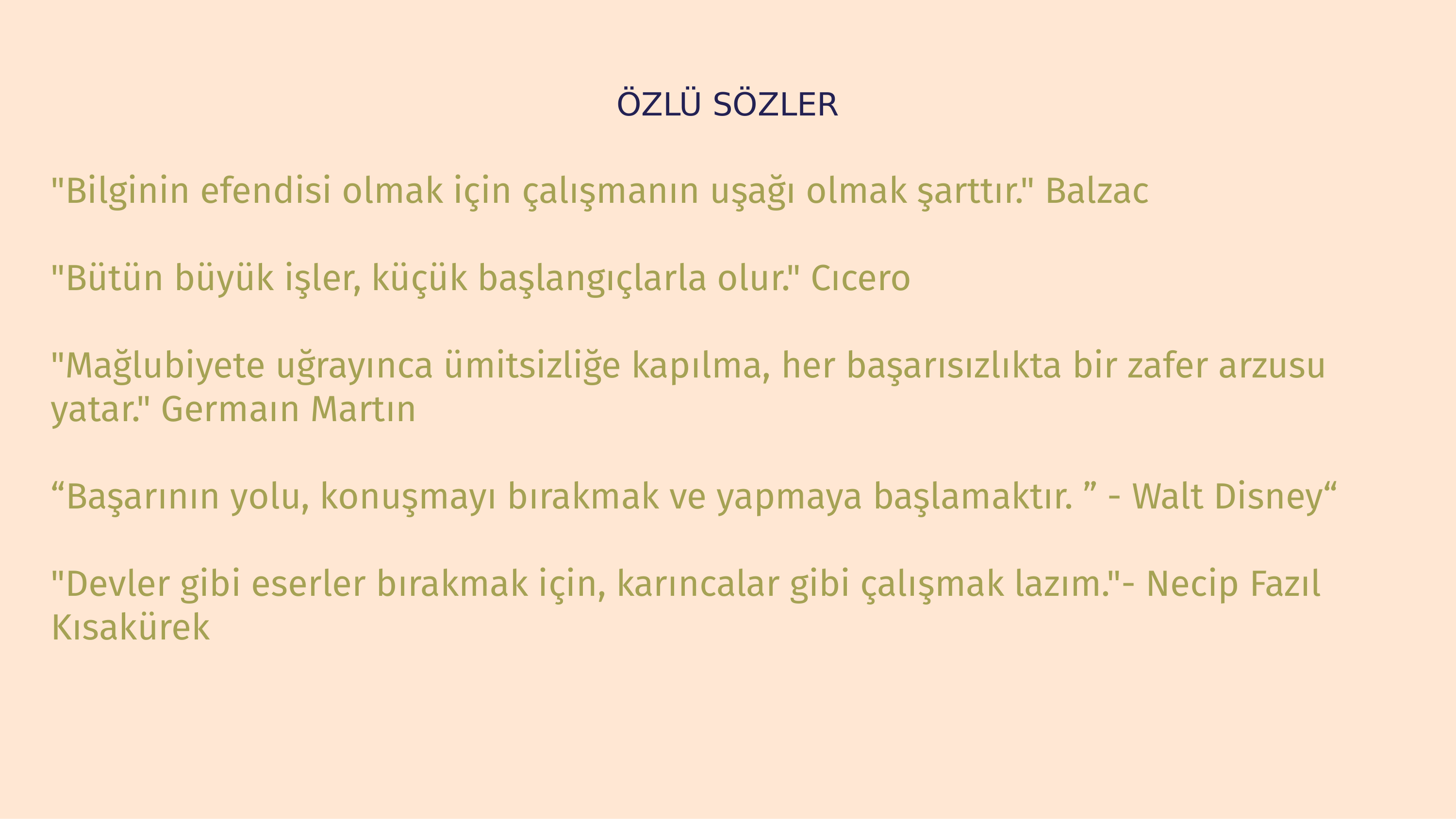

ÖZLÜ SÖZLER
# "Bilginin efendisi olmak için çalışmanın uşağı olmak şarttır." Balzac "Bütün büyük işler, küçük başlangıçlarla olur." Cıcero "Mağlubiyete uğrayınca ümitsizliğe kapılma, her başarısızlıkta bir zafer arzusu yatar." Germaın Martın “Başarının yolu, konuşmayı bırakmak ve yapmaya başlamaktır. ” - Walt Disney“ "Devler gibi eserler bırakmak için, karıncalar gibi çalışmak lazım."- Necip Fazıl Kısakürek